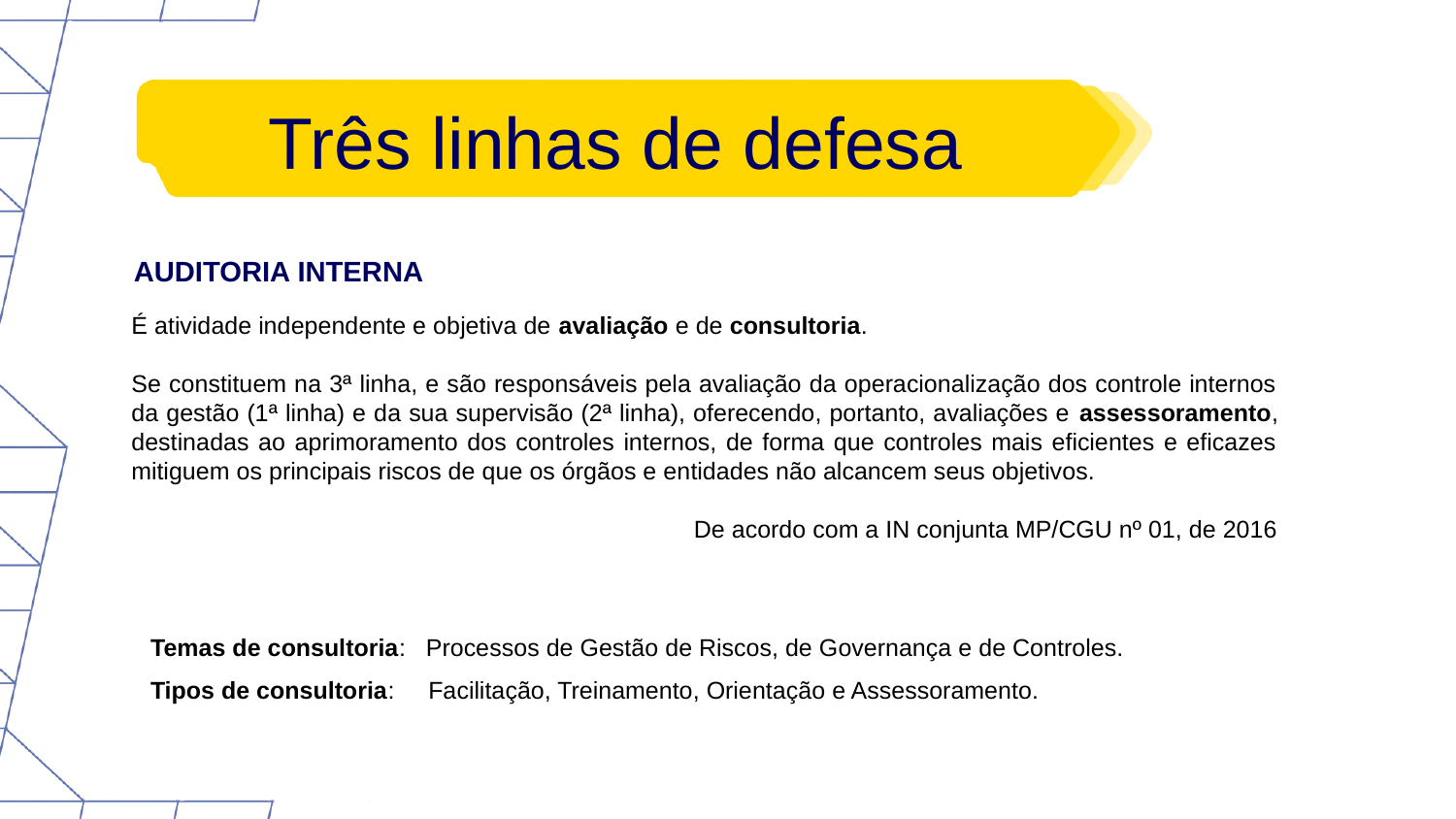

Três linhas de defesa
AUDITORIA INTERNA

É atividade independente e objetiva de avaliação e de consultoria.

Se constituem na 3ª linha, e são responsáveis pela avaliação da operacionalização dos controle internos da gestão (1ª linha) e da sua supervisão (2ª linha), oferecendo, portanto, avaliações e assessoramento, destinadas ao aprimoramento dos controles internos, de forma que controles mais eficientes e eficazes mitiguem os principais riscos de que os órgãos e entidades não alcancem seus objetivos.

De acordo com a IN conjunta MP/CGU nº 01, de 2016
Temas de consultoria:   Processos de Gestão de Riscos, de Governança e de Controles.
Tipos de consultoria:     Facilitação, Treinamento, Orientação e Assessoramento.